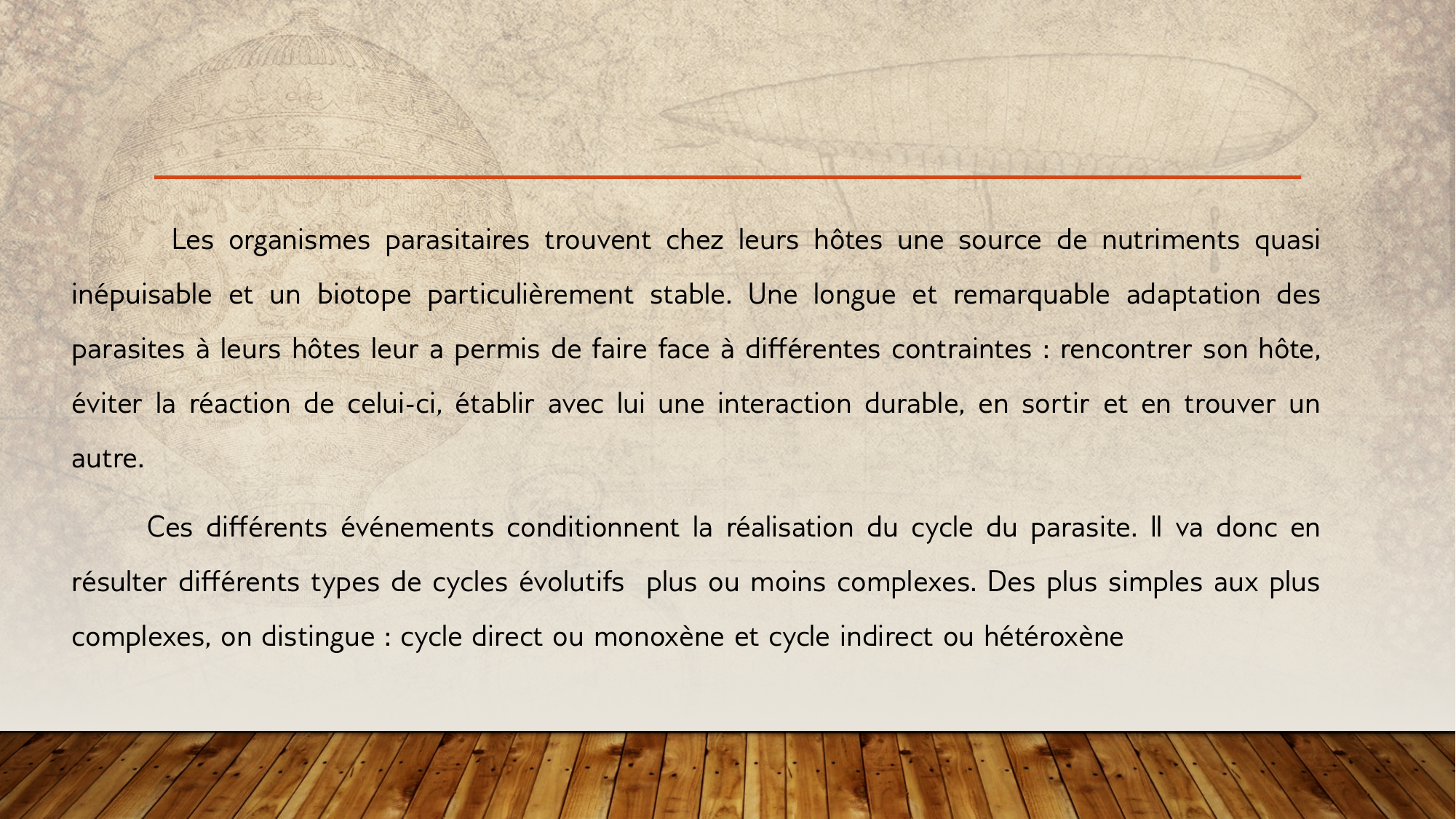

Les organismes parasitaires trouvent chez leurs hôtes une source de nutriments quasi inépuisable et un biotope particulièrement stable. Une longue et remarquable adaptation des parasites à leurs hôtes leur a permis de faire face à différentes contraintes : rencontrer son hôte, éviter la réaction de celui-ci, établir avec lui une interaction durable, en sortir et en trouver un autre.
      Ces différents événements conditionnent la réalisation du cycle du parasite. Il va donc en résulter différents types de cycles évolutifs  plus ou moins complexes. Des plus simples aux plus complexes, on distingue : cycle direct ou monoxène et cycle indirect ou hétéroxène